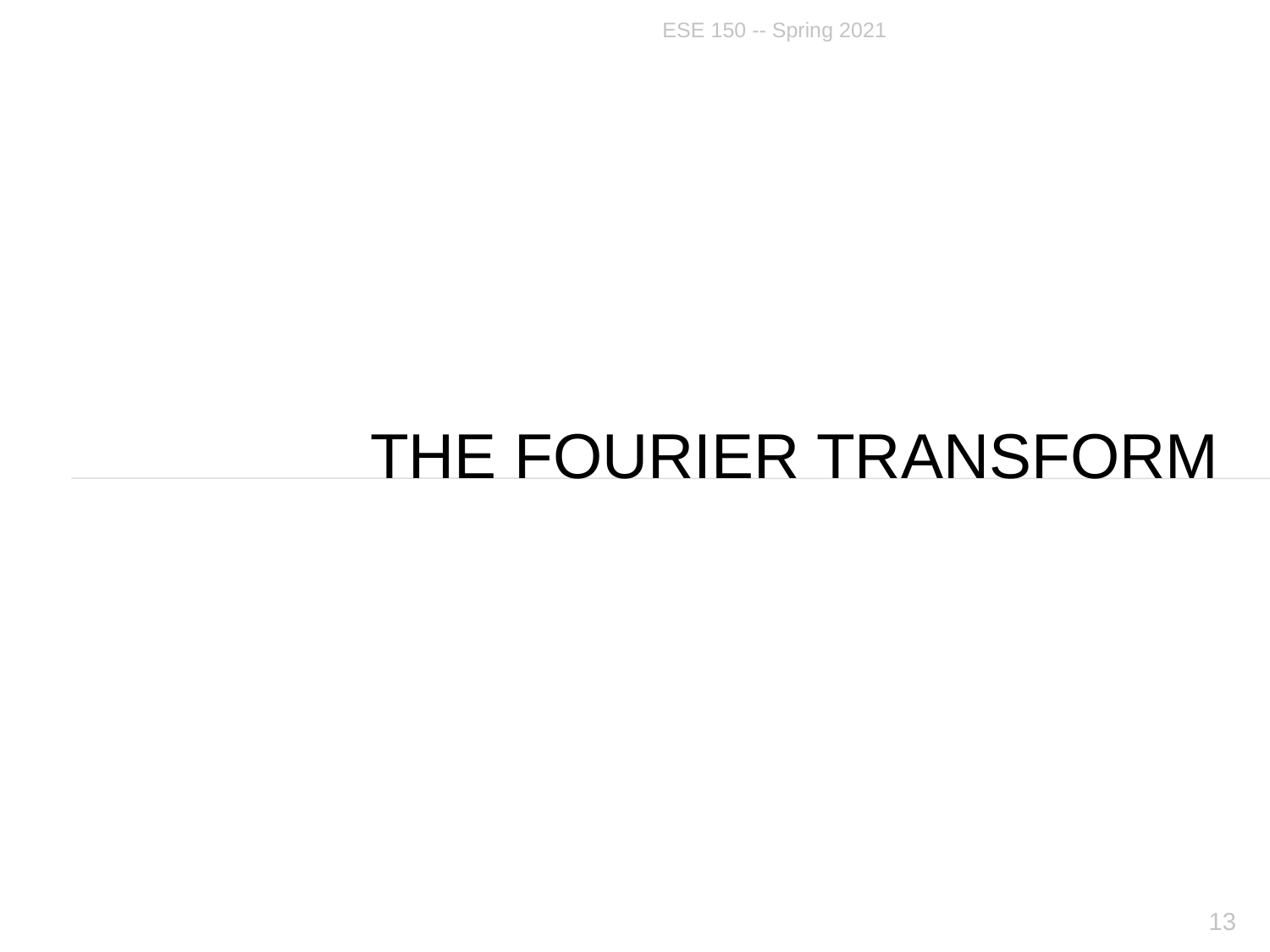

ESE 150 -- Spring 2021

# The Fourier Transform
13